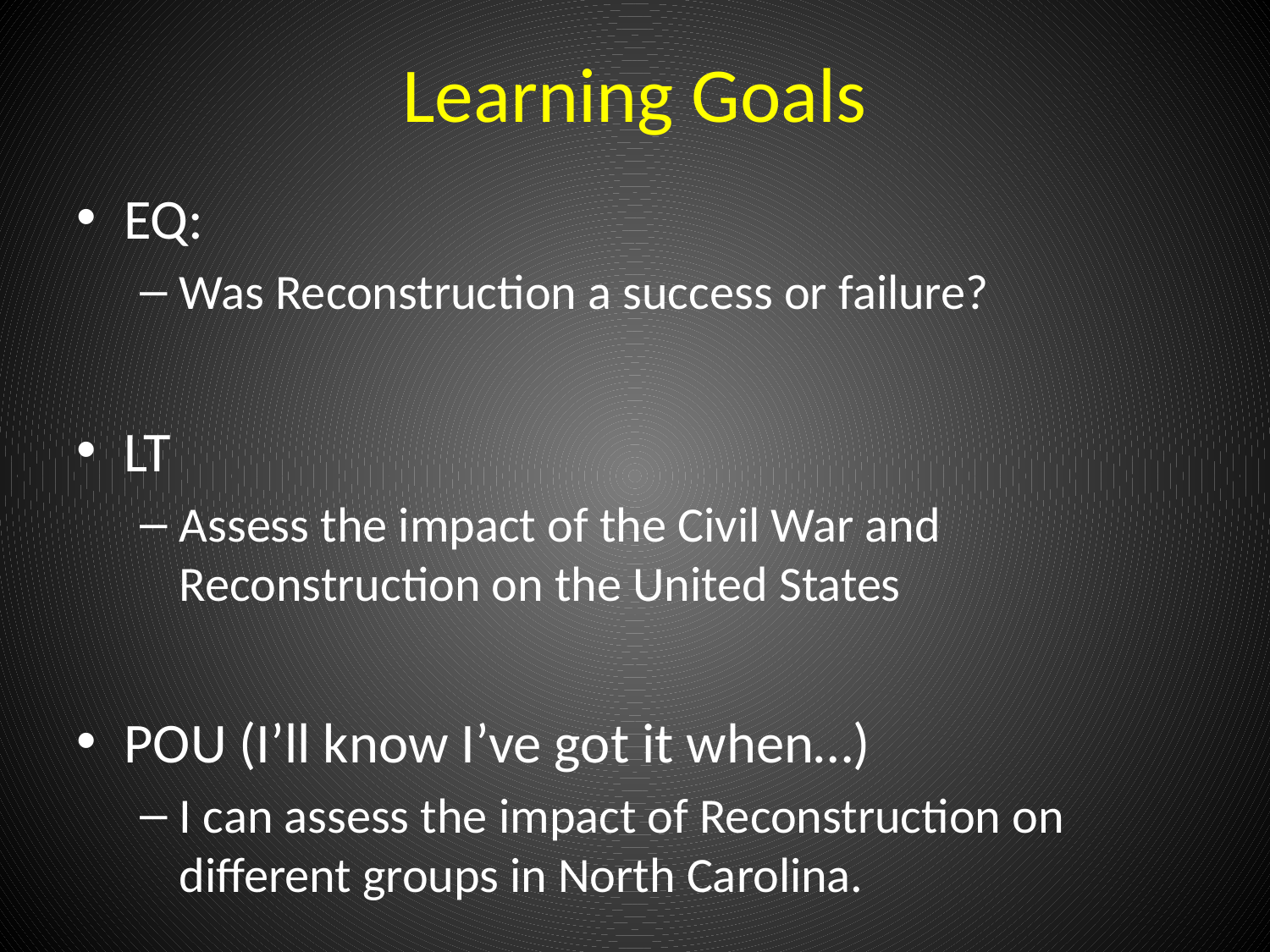

# Learning Goals
EQ:
Was Reconstruction a success or failure?

LT
Assess the impact of the Civil War and Reconstruction on the United States

POU (I’ll know I’ve got it when…)
I can assess the impact of Reconstruction on different groups in North Carolina.